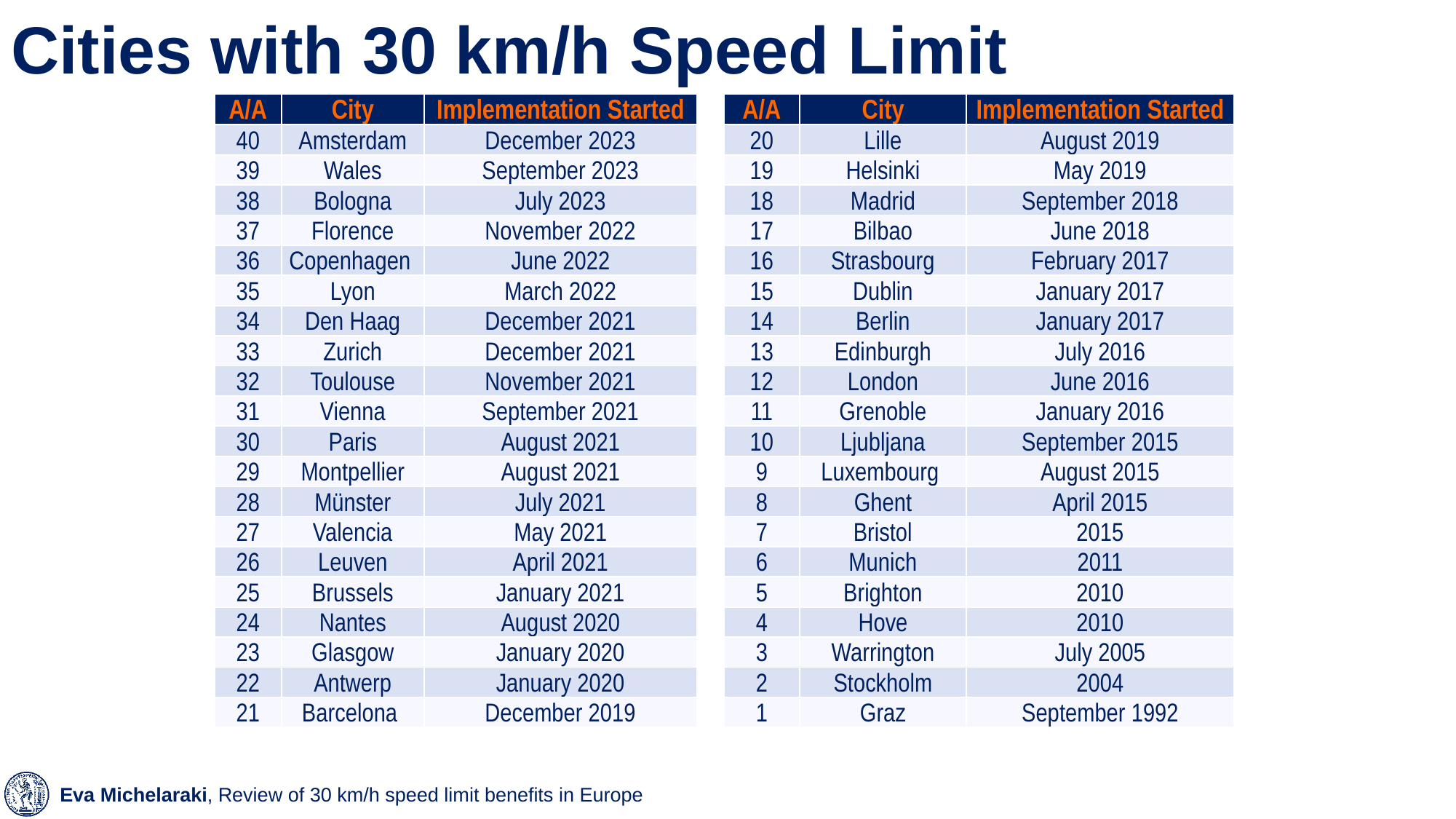

Cities with 30 km/h Speed Limit
| A/A | City | Implementation Started |  | A/A | City | Implementation Started |
| --- | --- | --- | --- | --- | --- | --- |
| 40 | Amsterdam | December 2023 |  | 20 | Lille | August 2019 |
| 39 | Wales | September 2023 |  | 19 | Helsinki | May 2019 |
| 38 | Bologna | July 2023 |  | 18 | Madrid | September 2018 |
| 37 | Florence | November 2022 |  | 17 | Bilbao | June 2018 |
| 36 | Copenhagen | June 2022 |  | 16 | Strasbourg | February 2017 |
| 35 | Lyon | March 2022 |  | 15 | Dublin | January 2017 |
| 34 | Den Haag | December 2021 |  | 14 | Berlin | January 2017 |
| 33 | Zurich | December 2021 |  | 13 | Edinburgh | July 2016 |
| 32 | Toulouse | November 2021 |  | 12 | London | June 2016 |
| 31 | Vienna | September 2021 |  | 11 | Grenoble | January 2016 |
| 30 | Paris | August 2021 |  | 10 | Ljubljana | September 2015 |
| 29 | Montpellier | August 2021 |  | 9 | Luxembourg | August 2015 |
| 28 | Münster | July 2021 |  | 8 | Ghent | April 2015 |
| 27 | Valencia | May 2021 |  | 7 | Bristol | 2015 |
| 26 | Leuven | April 2021 |  | 6 | Munich | 2011 |
| 25 | Brussels | January 2021 |  | 5 | Brighton | 2010 |
| 24 | Nantes | August 2020 |  | 4 | Hove | 2010 |
| 23 | Glasgow | January 2020 |  | 3 | Warrington | July 2005 |
| 22 | Antwerp | January 2020 |  | 2 | Stockholm | 2004 |
| 21 | Barcelona | December 2019 |  | 1 | Graz | September 1992 |